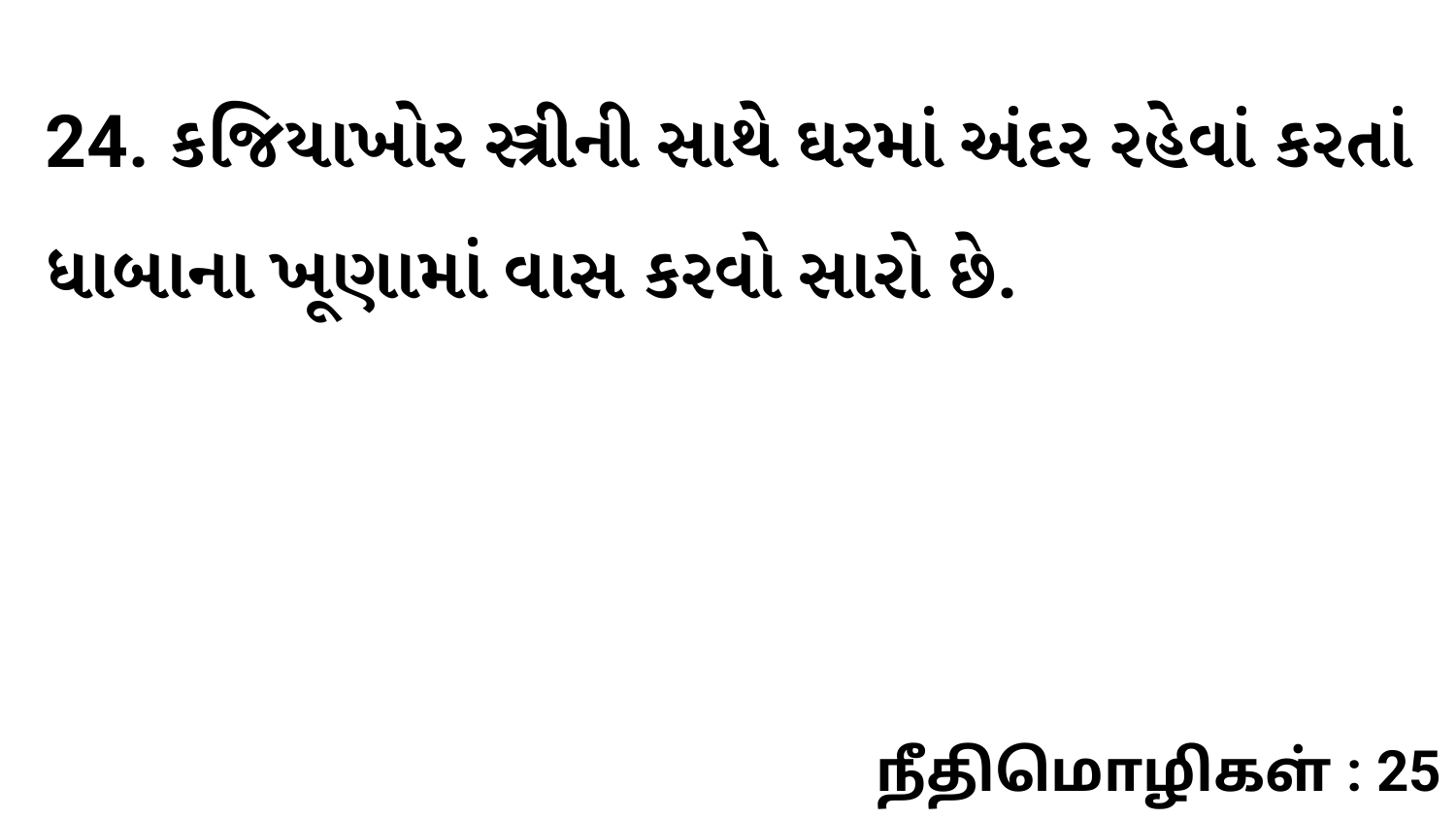

24. કજિયાખોર સ્ત્રીની સાથે ઘરમાં અંદર રહેવાં કરતાં ધાબાના ખૂણામાં વાસ કરવો સારો છે.
நீதிமொழிகள் : 25